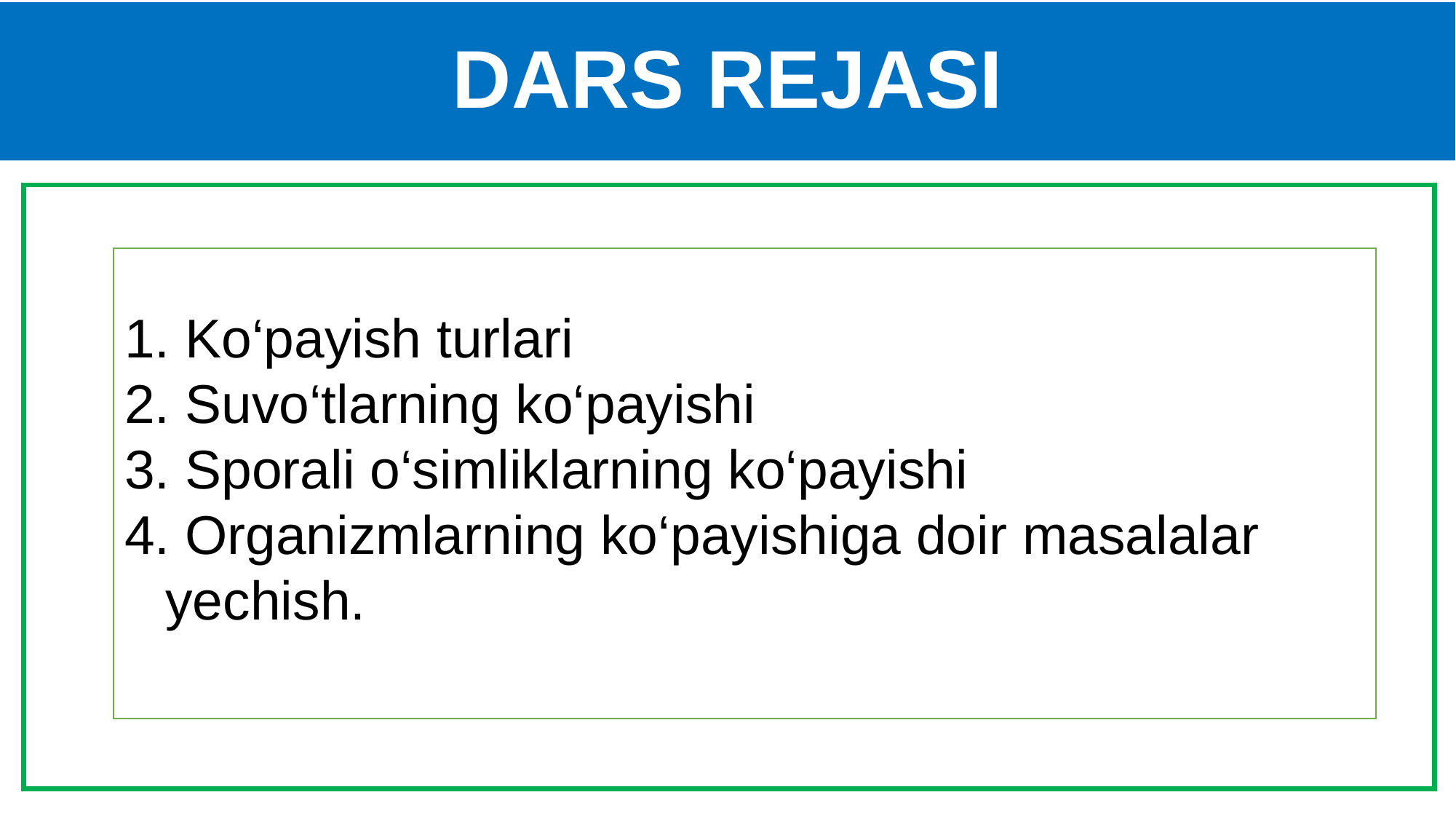

# DARS REJASI

 Ko‘payish turlari
 Suvo‘tlarning ko‘payishi
 Sporali o‘simliklarning ko‘payishi
 Organizmlarning ko‘payishiga doir masalalar yechish.